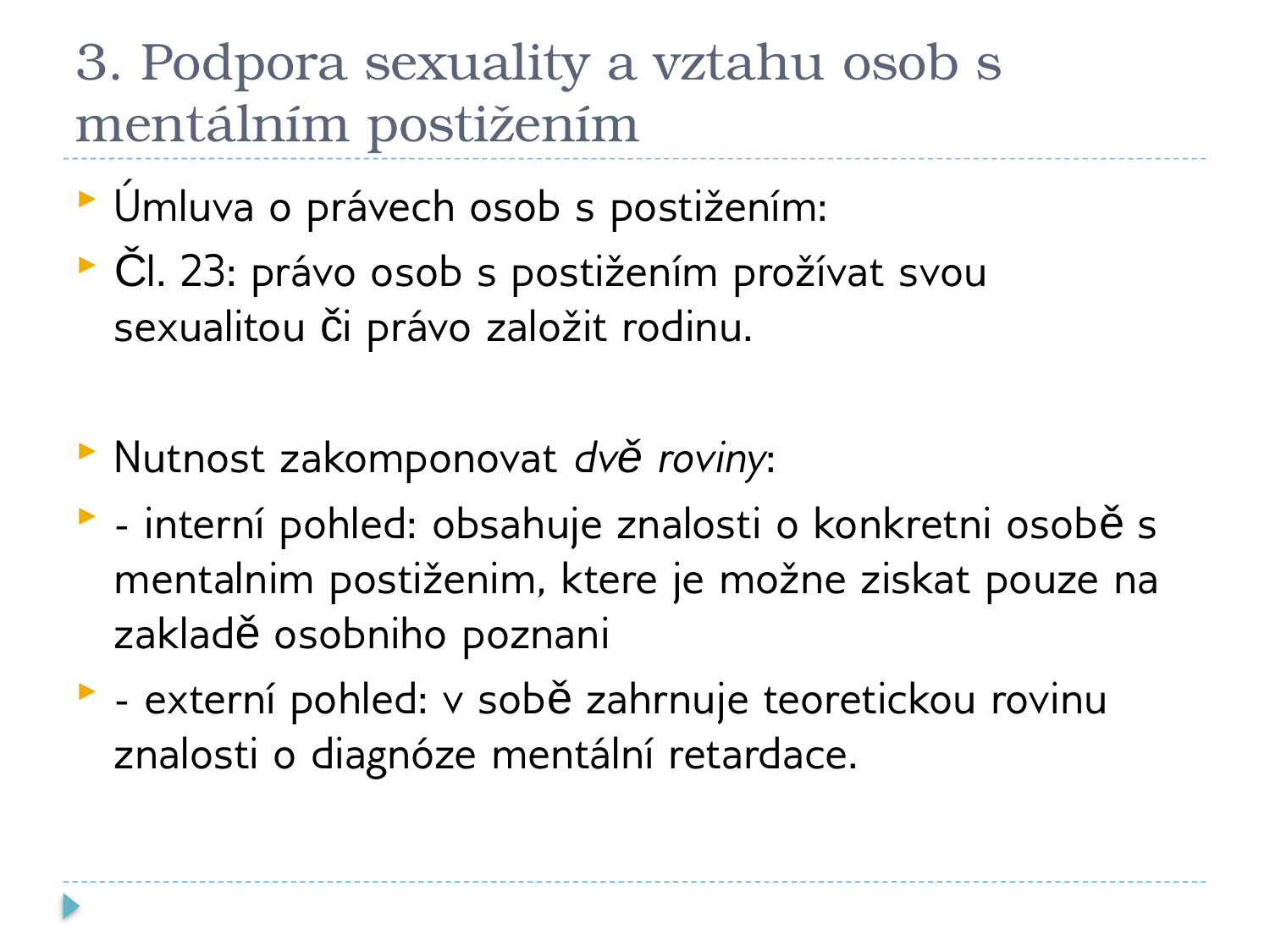

# 3. Podpora sexuality a vztahu osob s mentálním postižením
Úmluva o právech osob s postižením:
Čl. 23: právo osob s postižením prožívat svou sexualitou či právo založit rodinu.

Nutnost zakomponovat dvě roviny:
- interní pohled: obsahuje znalosti o konkretni osobě s mentalnim postiženim, ktere je možne ziskat pouze na zakladě osobniho poznani
- externí pohled: v sobě zahrnuje teoretickou rovinu znalosti o diagnóze mentální retardace.